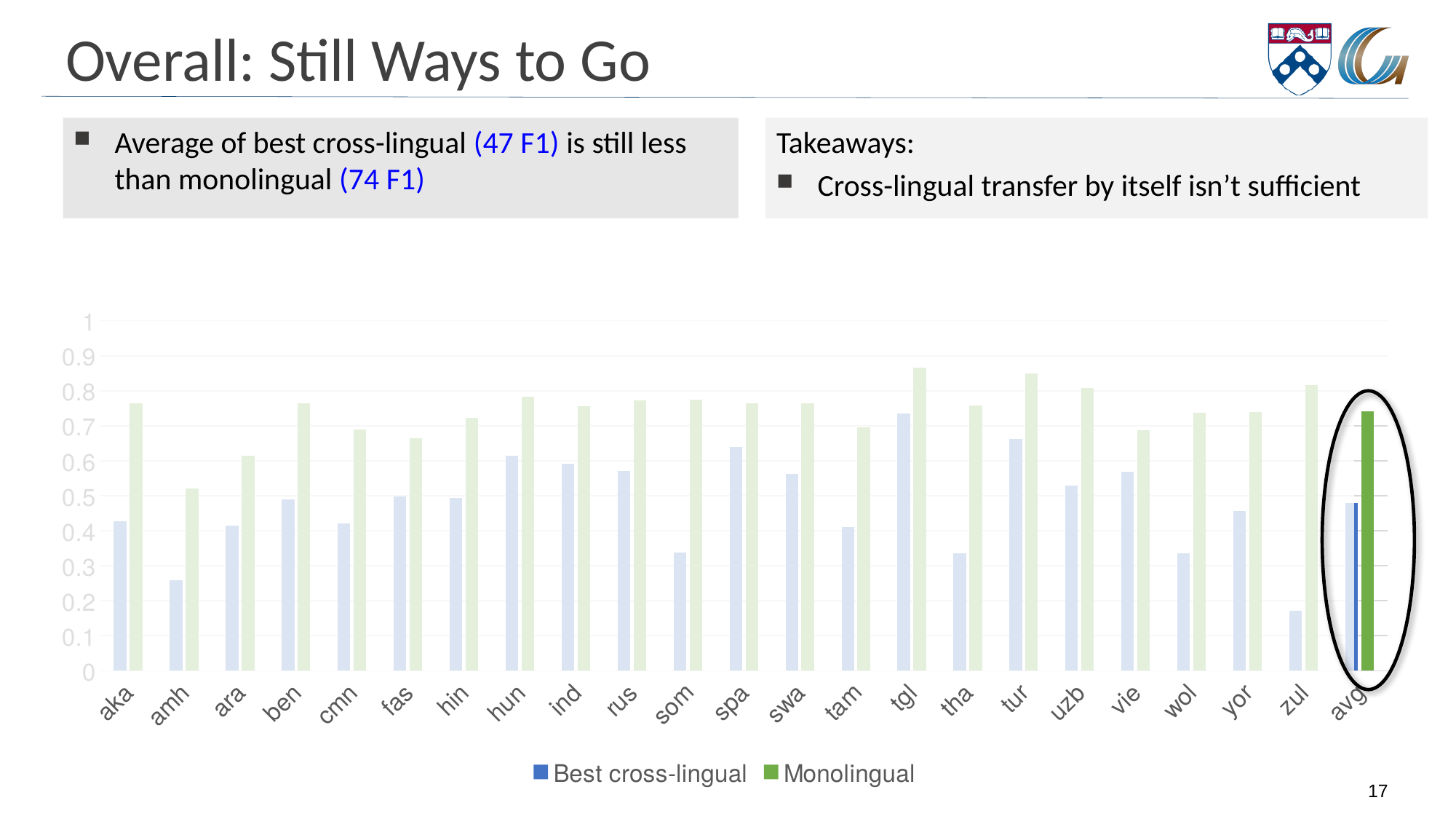

# Overall: Still Ways to Go
Average of best cross-lingual (47 F1) is still less than monolingual (74 F1)
Takeaways:
Cross-lingual transfer by itself isn’t sufficient

### Chart

| Category | Best cross-lingual | Monolingual |
|---|---|---|
| aka | 0.428 | 0.7637 |
| amh | 0.258 | 0.5201 |
| ara | 0.415 | 0.6143 |
| ben | 0.49 | 0.765 |
| cmn | 0.42 | 0.6893 |
| fas | 0.497 | 0.6636 |
| hin | 0.493 | 0.7227 |
| hun | 0.614 | 0.783 |
| ind | 0.591 | 0.7557 |
| rus | 0.571 | 0.7735 |
| som | 0.338 | 0.7737 |
| spa | 0.64 | 0.7637 |
| swa | 0.562 | 0.7635 |
| tam | 0.411 | 0.6955 |
| tgl | 0.736 | 0.8665 |
| tha | 0.335 | 0.7576 |
| tur | 0.662 | 0.8497 |
| uzb | 0.53 | 0.8087 |
| vie | 0.569 | 0.6872 |
| wol | 0.335 | 0.7368 |
| yor | 0.457 | 0.7384 |
| zul | 0.172 | 0.8155 |
| avg | 0.4783636363636364 | 0.7413 |
17